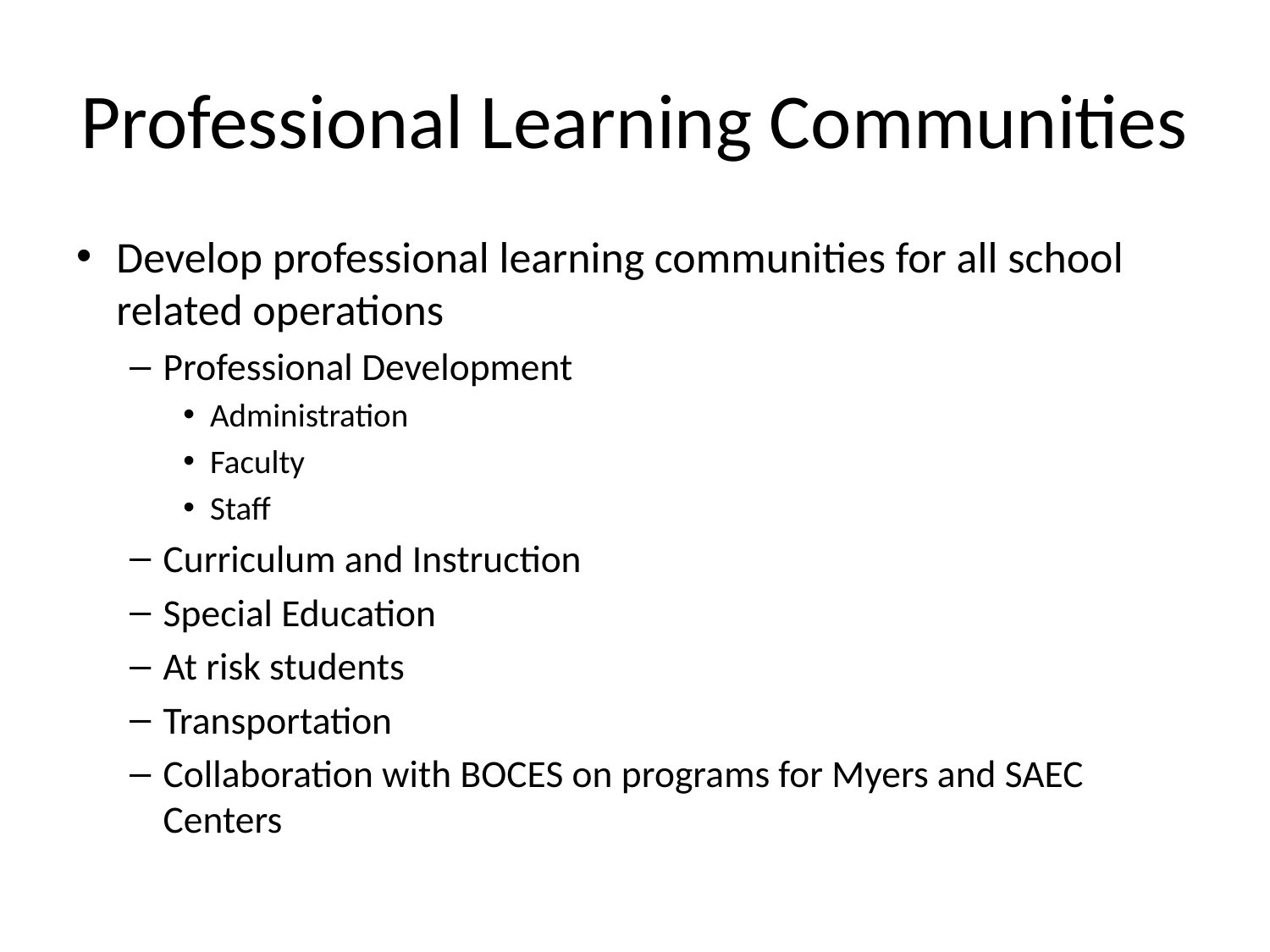

# Professional Learning Communities
Develop professional learning communities for all school related operations
Professional Development
Administration
Faculty
Staff
Curriculum and Instruction
Special Education
At risk students
Transportation
Collaboration with BOCES on programs for Myers and SAEC Centers